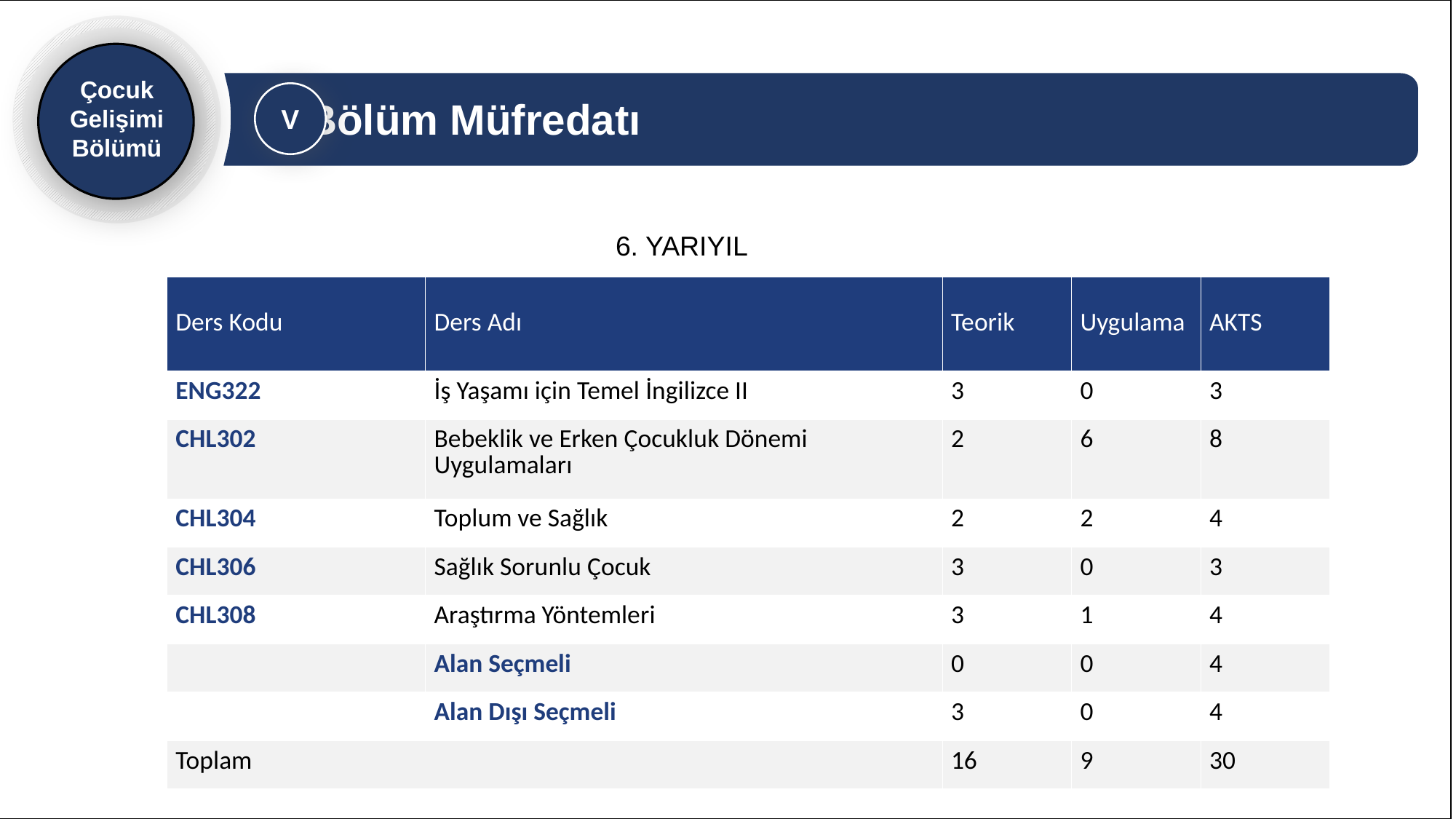

Bölüm Müfredatı
V
Çocuk Gelişimi
Bölümü
6. YARIYIL
| Ders Kodu | Ders Adı | Teorik | Uygulama | AKTS |
| --- | --- | --- | --- | --- |
| ENG322 | İş Yaşamı için Temel İngilizce II | 3 | 0 | 3 |
| CHL302 | Bebeklik ve Erken Çocukluk Dönemi Uygulamaları | 2 | 6 | 8 |
| CHL304 | Toplum ve Sağlık | 2 | 2 | 4 |
| CHL306 | Sağlık Sorunlu Çocuk | 3 | 0 | 3 |
| CHL308 | Araştırma Yöntemleri | 3 | 1 | 4 |
|  | Alan Seçmeli | 0 | 0 | 4 |
|  | Alan Dışı Seçmeli | 3 | 0 | 4 |
| Toplam |  | 16 | 9 | 30 |